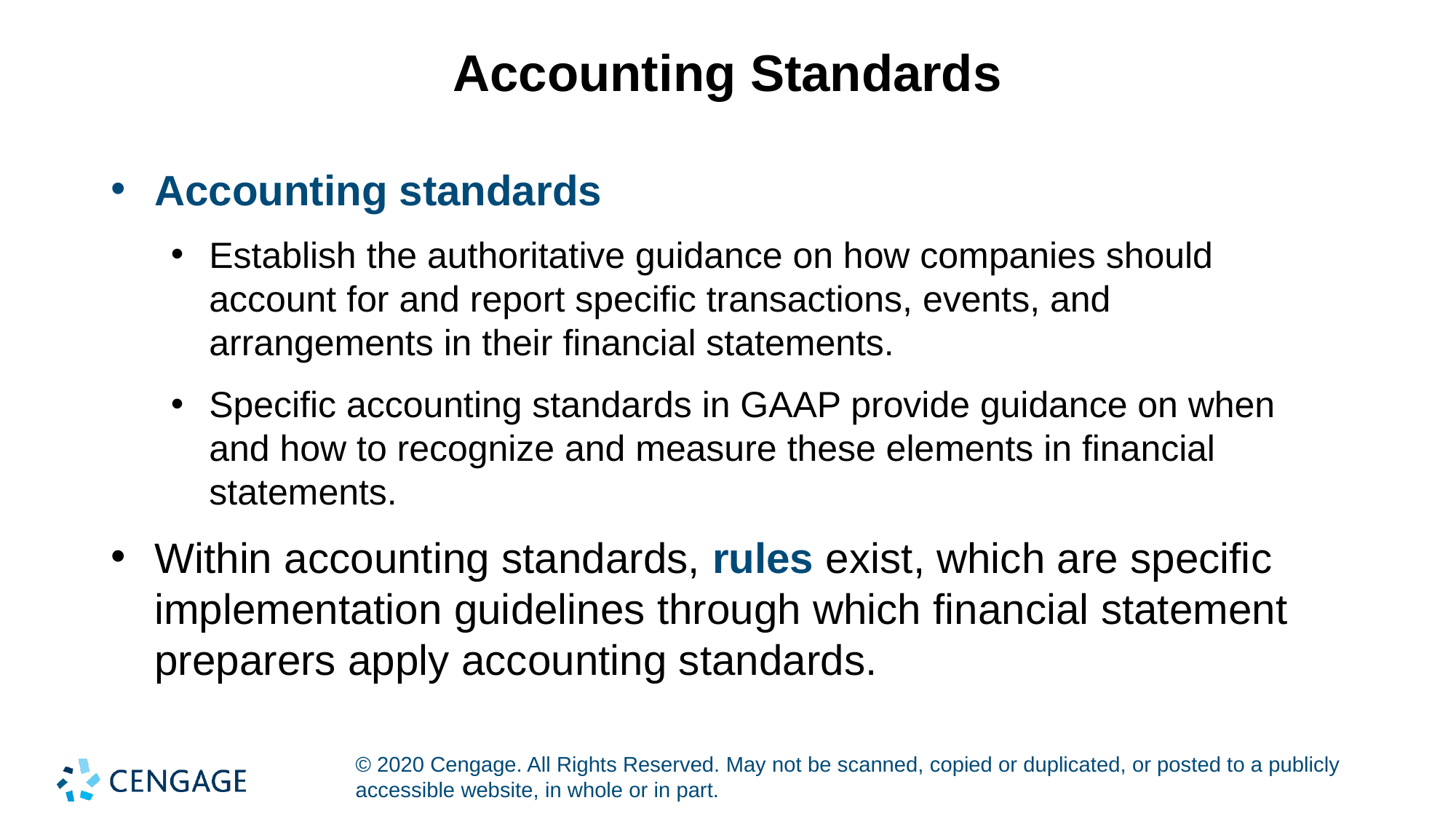

# Accounting Standards
Accounting standards
Establish the authoritative guidance on how companies should account for and report specific transactions, events, and arrangements in their financial statements.
Specific accounting standards in GAAP provide guidance on when and how to recognize and measure these elements in financial statements.
Within accounting standards, rules exist, which are specific implementation guidelines through which financial statement preparers apply accounting standards.